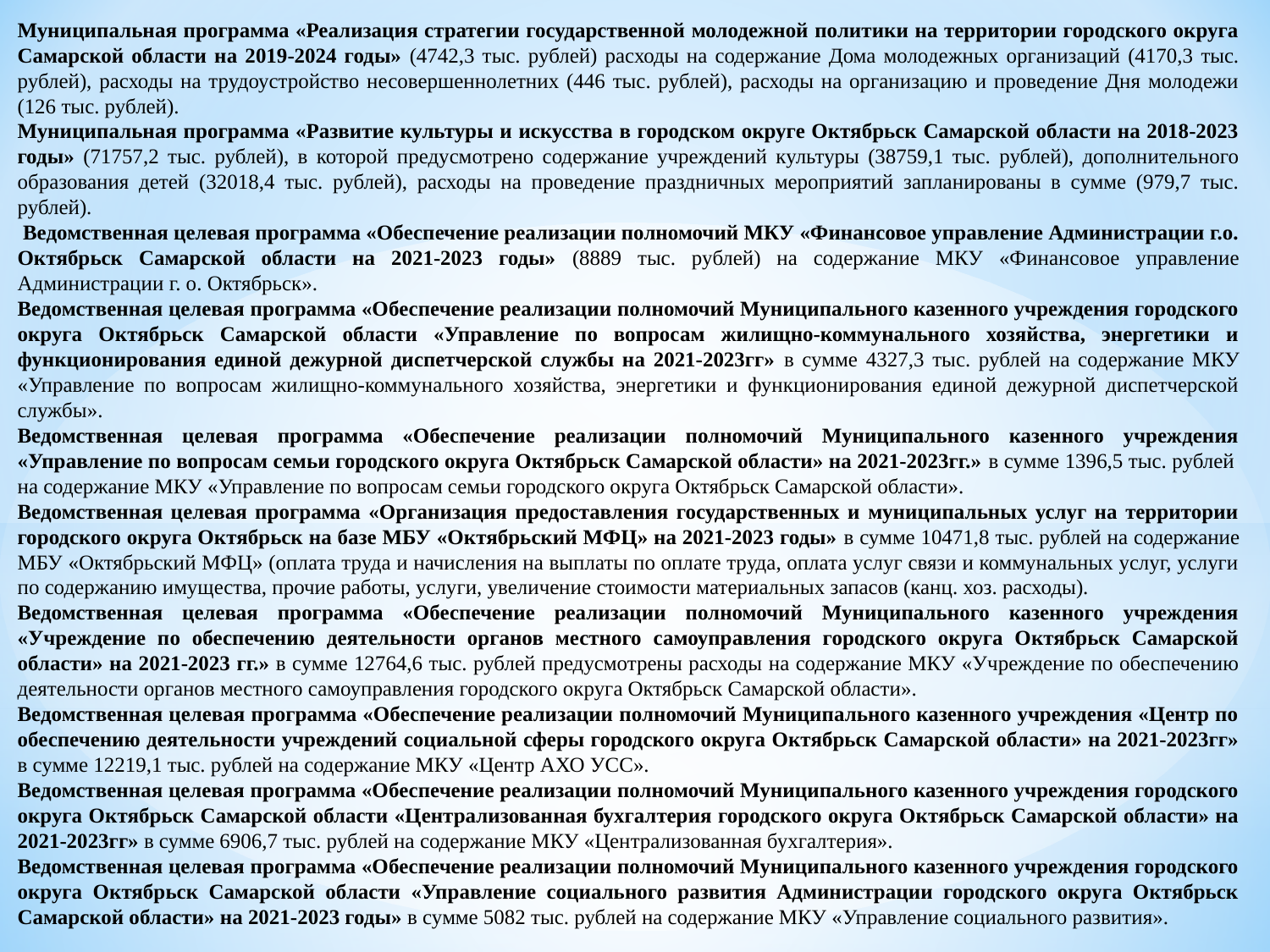

Муниципальная программа «Реализация стратегии государственной молодежной политики на территории городского округа Самарской области на 2019-2024 годы» (4742,3 тыс. рублей) расходы на содержание Дома молодежных организаций (4170,3 тыс. рублей), расходы на трудоустройство несовершеннолетних (446 тыс. рублей), расходы на организацию и проведение Дня молодежи (126 тыс. рублей).
Муниципальная программа «Развитие культуры и искусства в городском округе Октябрьск Самарской области на 2018-2023 годы» (71757,2 тыс. рублей), в которой предусмотрено содержание учреждений культуры (38759,1 тыс. рублей), дополнительного образования детей (32018,4 тыс. рублей), расходы на проведение праздничных мероприятий запланированы в сумме (979,7 тыс. рублей).
 Ведомственная целевая программа «Обеспечение реализации полномочий МКУ «Финансовое управление Администрации г.о. Октябрьск Самарской области на 2021-2023 годы» (8889 тыс. рублей) на содержание МКУ «Финансовое управление Администрации г. о. Октябрьск».
Ведомственная целевая программа «Обеспечение реализации полномочий Муниципального казенного учреждения городского округа Октябрьск Самарской области «Управление по вопросам жилищно-коммунального хозяйства, энергетики и функционирования единой дежурной диспетчерской службы на 2021-2023гг» в сумме 4327,3 тыс. рублей на содержание МКУ «Управление по вопросам жилищно-коммунального хозяйства, энергетики и функционирования единой дежурной диспетчерской службы».
Ведомственная целевая программа «Обеспечение реализации полномочий Муниципального казенного учреждения «Управление по вопросам семьи городского округа Октябрьск Самарской области» на 2021-2023гг.» в сумме 1396,5 тыс. рублей  на содержание МКУ «Управление по вопросам семьи городского округа Октябрьск Самарской области».
Ведомственная целевая программа «Организация предоставления государственных и муниципальных услуг на территории городского округа Октябрьск на базе МБУ «Октябрьский МФЦ» на 2021-2023 годы» в сумме 10471,8 тыс. рублей на содержание МБУ «Октябрьский МФЦ» (оплата труда и начисления на выплаты по оплате труда, оплата услуг связи и коммунальных услуг, услуги по содержанию имущества, прочие работы, услуги, увеличение стоимости материальных запасов (канц. хоз. расходы).
Ведомственная целевая программа «Обеспечение реализации полномочий Муниципального казенного учреждения «Учреждение по обеспечению деятельности органов местного самоуправления городского округа Октябрьск Самарской области» на 2021-2023 гг.» в сумме 12764,6 тыс. рублей предусмотрены расходы на содержание МКУ «Учреждение по обеспечению деятельности органов местного самоуправления городского округа Октябрьск Самарской области».
Ведомственная целевая программа «Обеспечение реализации полномочий Муниципального казенного учреждения «Центр по обеспечению деятельности учреждений социальной сферы городского округа Октябрьск Самарской области» на 2021-2023гг» в сумме 12219,1 тыс. рублей на содержание МКУ «Центр АХО УСС».
Ведомственная целевая программа «Обеспечение реализации полномочий Муниципального казенного учреждения городского округа Октябрьск Самарской области «Централизованная бухгалтерия городского округа Октябрьск Самарской области» на 2021-2023гг» в сумме 6906,7 тыс. рублей на содержание МКУ «Централизованная бухгалтерия».
Ведомственная целевая программа «Обеспечение реализации полномочий Муниципального казенного учреждения городского округа Октябрьск Самарской области «Управление социального развития Администрации городского округа Октябрьск Самарской области» на 2021-2023 годы» в сумме 5082 тыс. рублей на содержание МКУ «Управление социального развития».